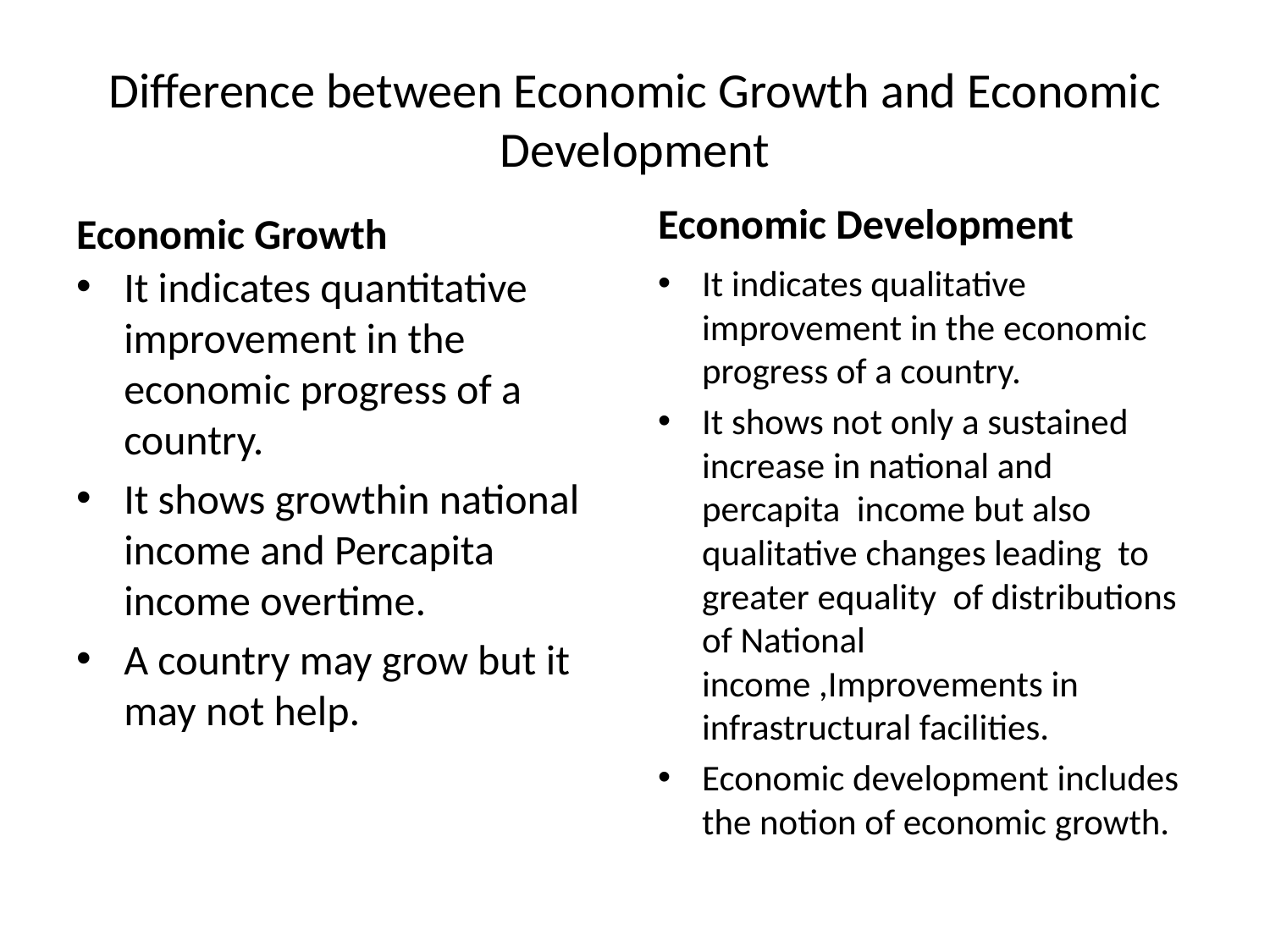

# Difference between Economic Growth and Economic Development
Economic Development
Economic Growth
It indicates quantitative improvement in the economic progress of a country.
It shows growthin national income and Percapita income overtime.
A country may grow but it may not help.
It indicates qualitative improvement in the economic progress of a country.
It shows not only a sustained increase in national and percapita  income but also qualitative changes leading  to greater equality  of distributions of National income ,Improvements in infrastructural facilities.
Economic development includes the notion of economic growth.